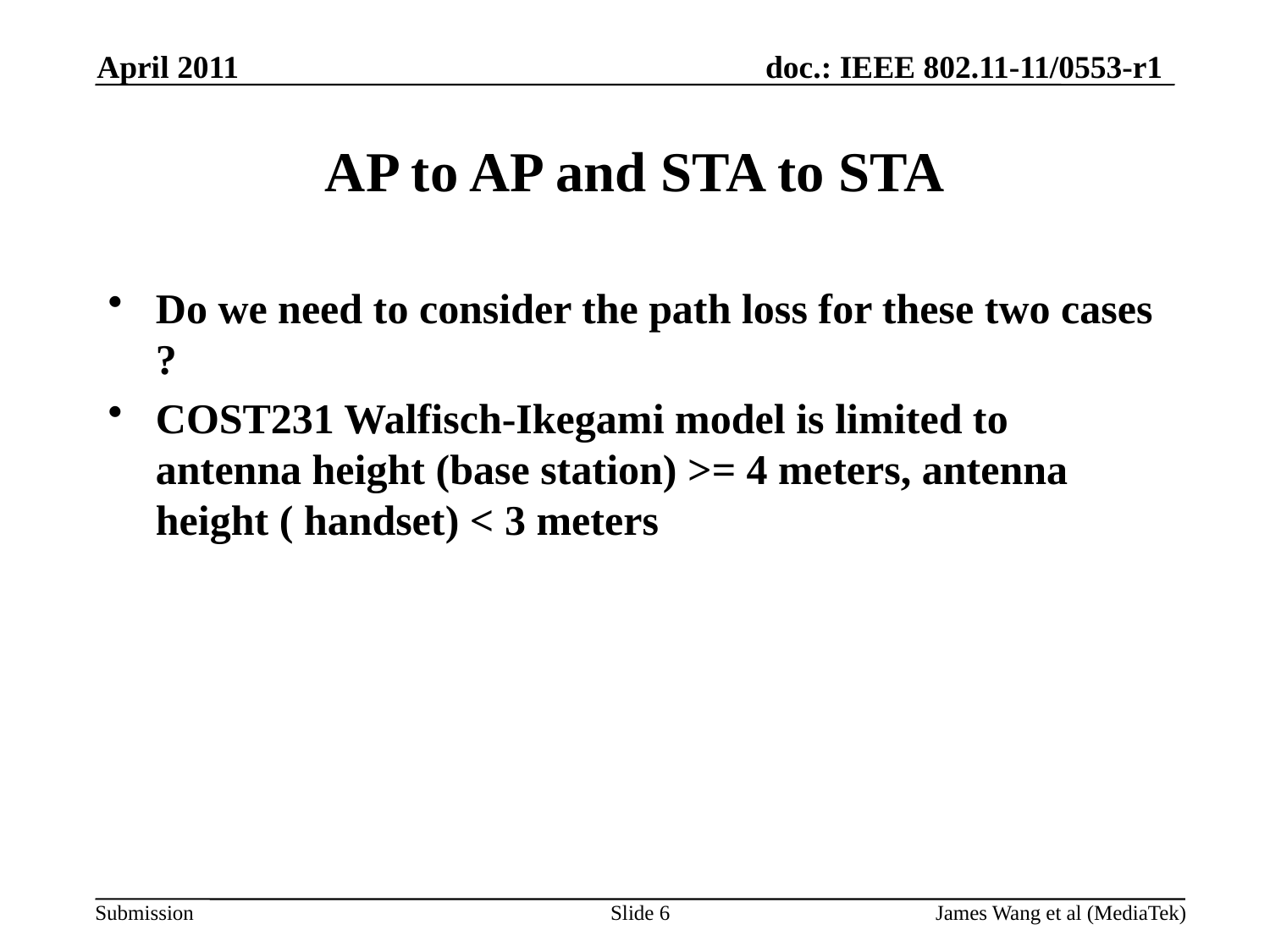

April 2011
# AP to AP and STA to STA
Do we need to consider the path loss for these two cases ?
COST231 Walfisch-Ikegami model is limited to antenna height (base station) >= 4 meters, antenna height ( handset) < 3 meters
Slide 6
James Wang et al (MediaTek)